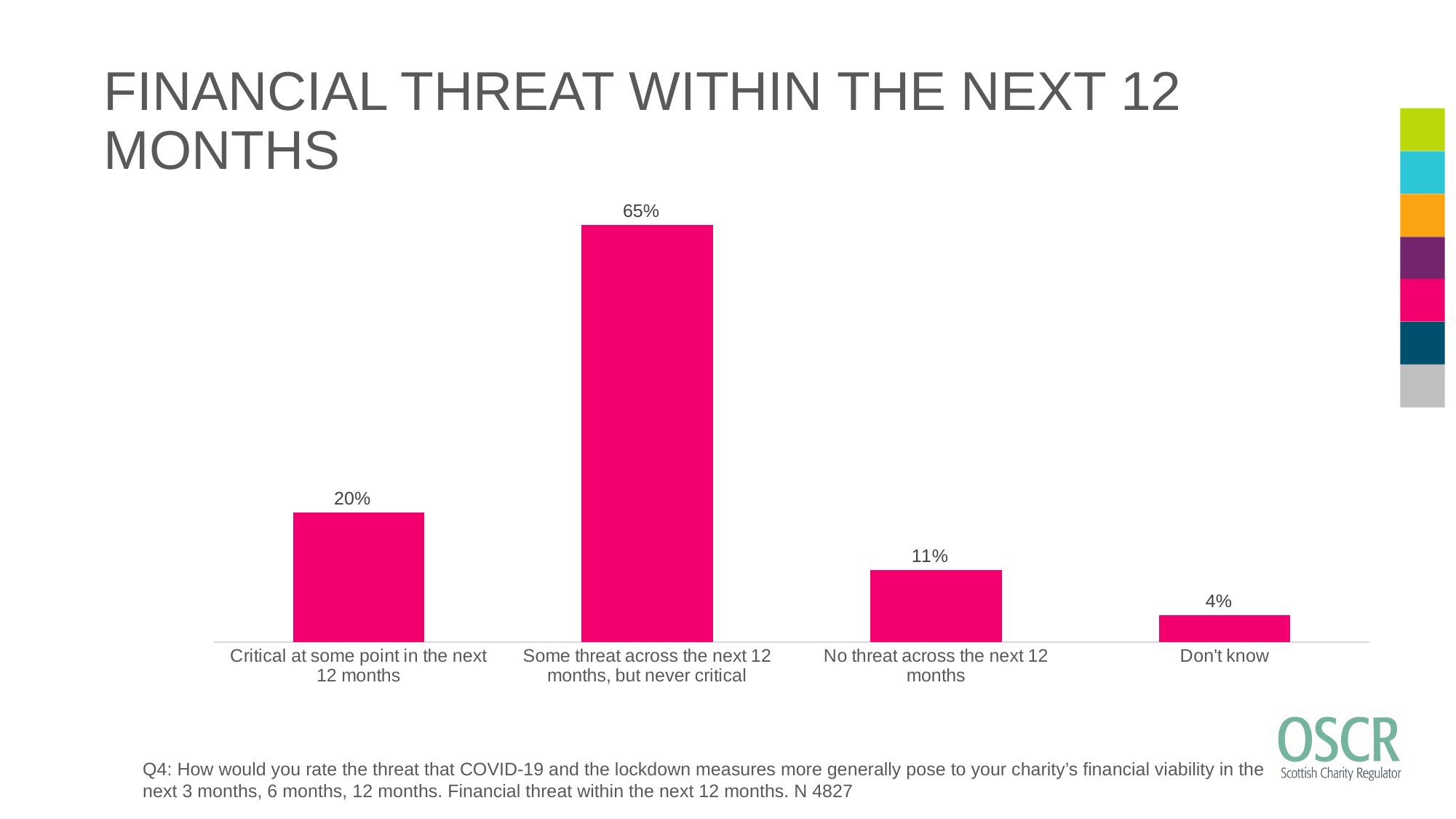

# FINANCIAL THREAT WITHIN THE NEXT 12 MONTHS

### Chart

| Category | Financial threat within the next 12 months by BANNER2 |
|---|---|
| Critical at some point in the next 12 months | 0.2003314688212 |
| Some threat across the next 12 months, but never critical | 0.6459498653408 |
| No threat across the next 12 months | 0.1118707271597 |
| Don't know | 0.04184793867827 |
Q4: How would you rate the threat that COVID-19 and the lockdown measures more generally pose to your charity’s financial viability in the next 3 months, 6 months, 12 months. Financial threat within the next 12 months. N 4827